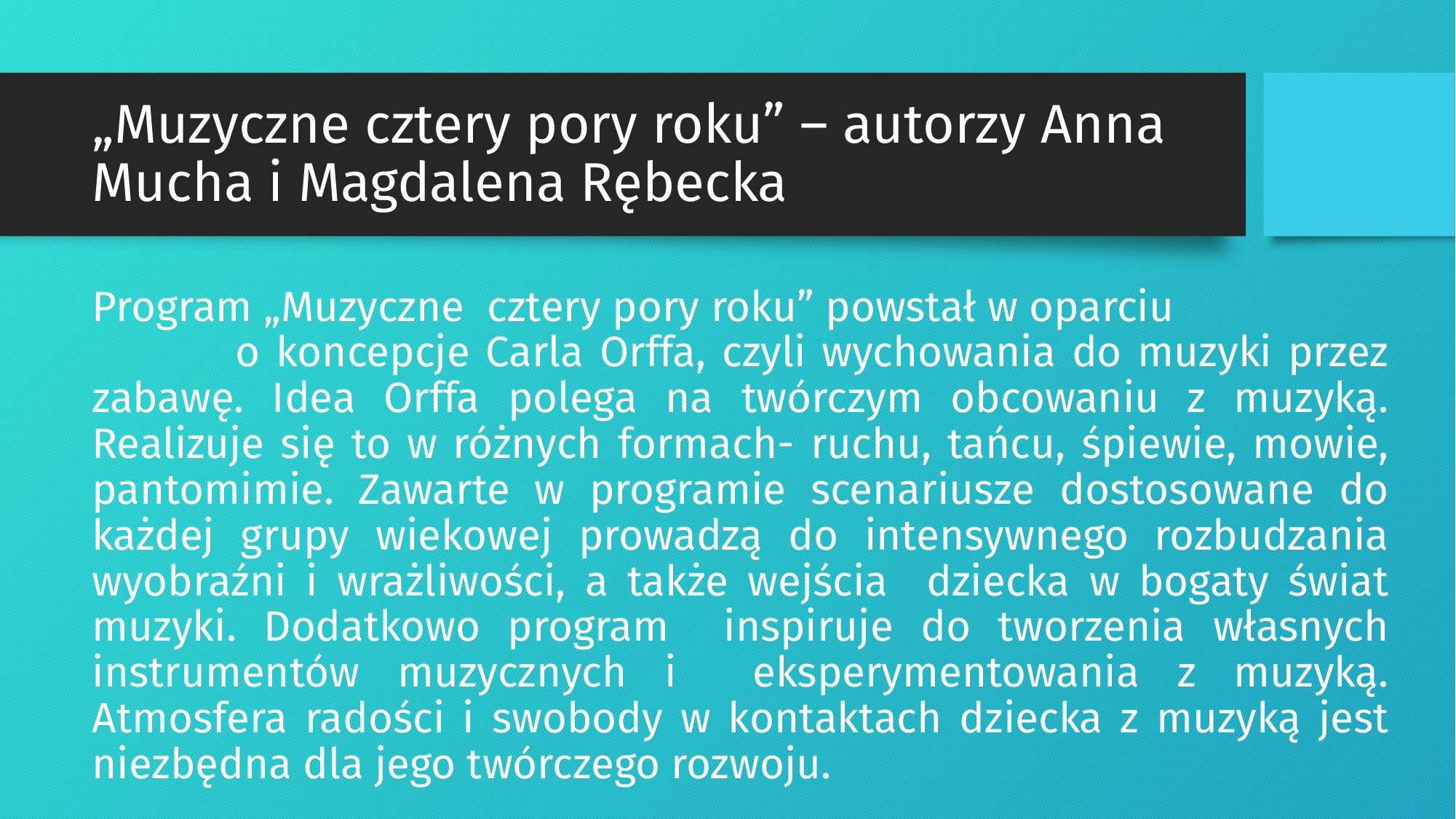

# „Muzyczne cztery pory roku” – autorzy Anna Mucha i Magdalena Rębecka
Program „Muzyczne  cztery pory roku” powstał w oparciu                             o koncepcje Carla Orffa, czyli wychowania do muzyki przez zabawę. Idea Orffa polega na twórczym obcowaniu z muzyką. Realizuje się to w różnych formach- ruchu, tańcu, śpiewie, mowie, pantomimie. Zawarte w programie scenariusze dostosowane do każdej grupy wiekowej prowadzą do intensywnego rozbudzania wyobraźni i wrażliwości, a także wejścia  dziecka w bogaty świat muzyki. Dodatkowo program  inspiruje do tworzenia własnych instrumentów muzycznych i  eksperymentowania z muzyką. Atmosfera radości i swobody w kontaktach dziecka z muzyką jest niezbędna dla jego twórczego rozwoju.